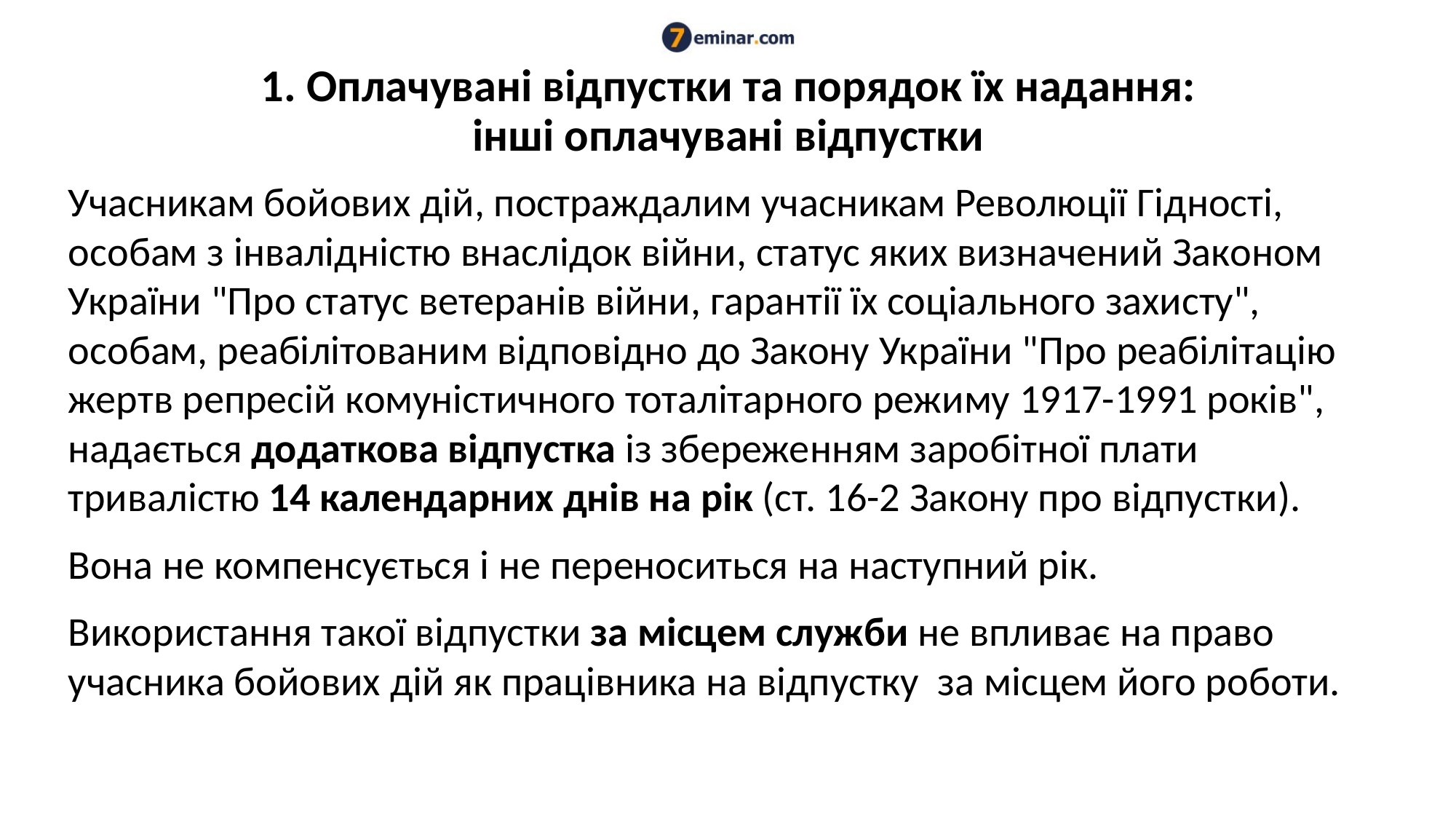

# 1. Оплачувані відпустки та порядок їх надання: інші оплачувані відпустки
Учасникам бойових дій, постраждалим учасникам Революції Гідності, особам з інвалідністю внаслідок війни, статус яких визначений Законом України "Про статус ветеранів війни, гарантії їх соціального захисту", особам, реабілітованим відповідно до Закону України "Про реабілітацію жертв репресій комуністичного тоталітарного режиму 1917-1991 років", надається додаткова відпустка із збереженням заробітної плати тривалістю 14 календарних днів на рік (ст. 16-2 Закону про відпустки).
Вона не компенсується і не переноситься на наступний рік.
Використання такої відпустки за місцем служби не впливає на право учасника бойових дій як працівника на відпустку  за місцем його роботи.
11